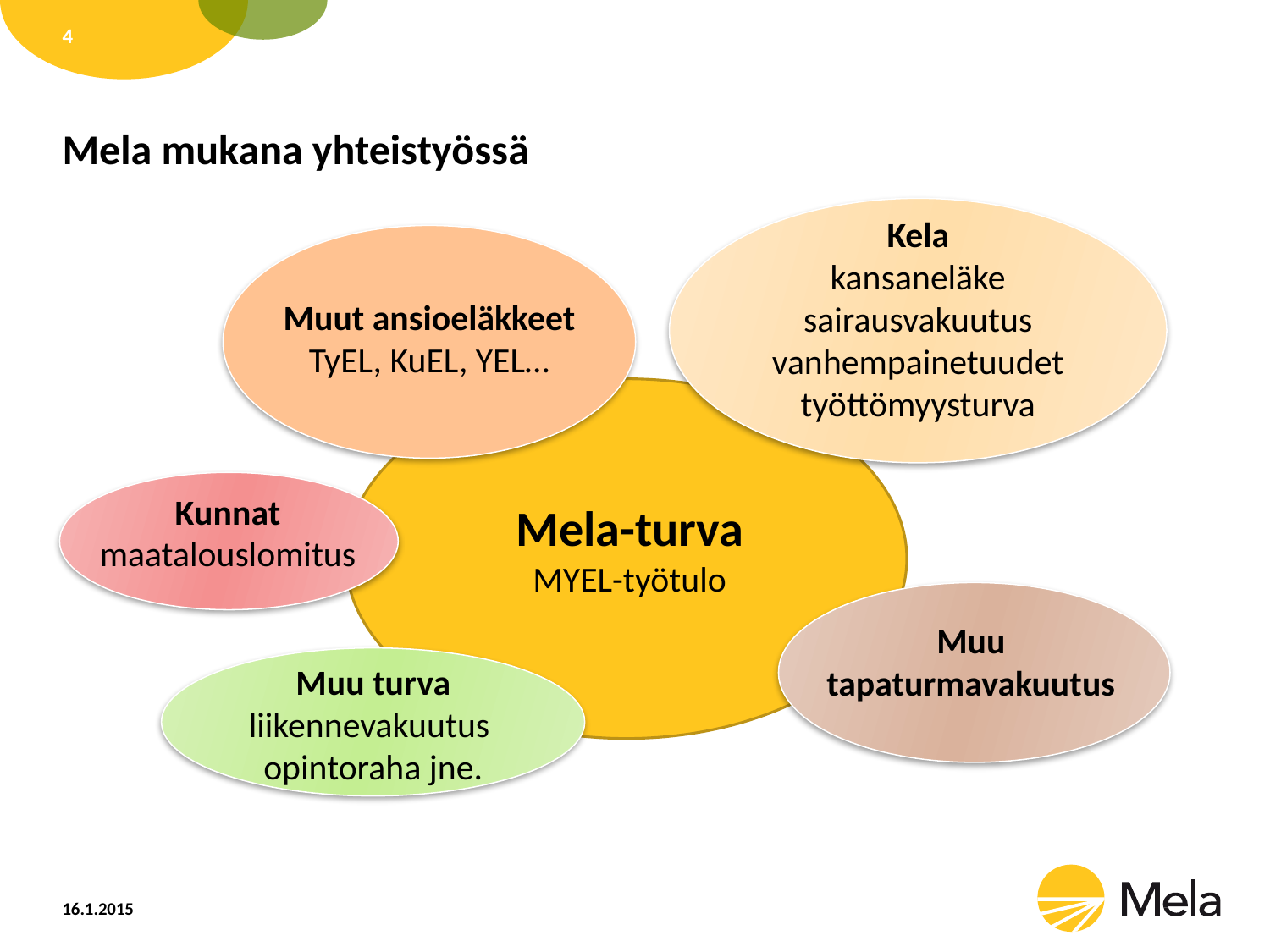

4
# Mela mukana yhteistyössä

Kela
kansaneläke
sairausvakuutus
vanhempainetuudet
työttömyysturva

Muut ansioeläkkeet
TyEL, KuEL, YEL…

Mela-turva
MYEL-työtulo

Kunnat
maatalouslomitus

Muu
tapaturmavakuutus

Muu turva
liikennevakuutus
opintoraha jne.
16.1.2015